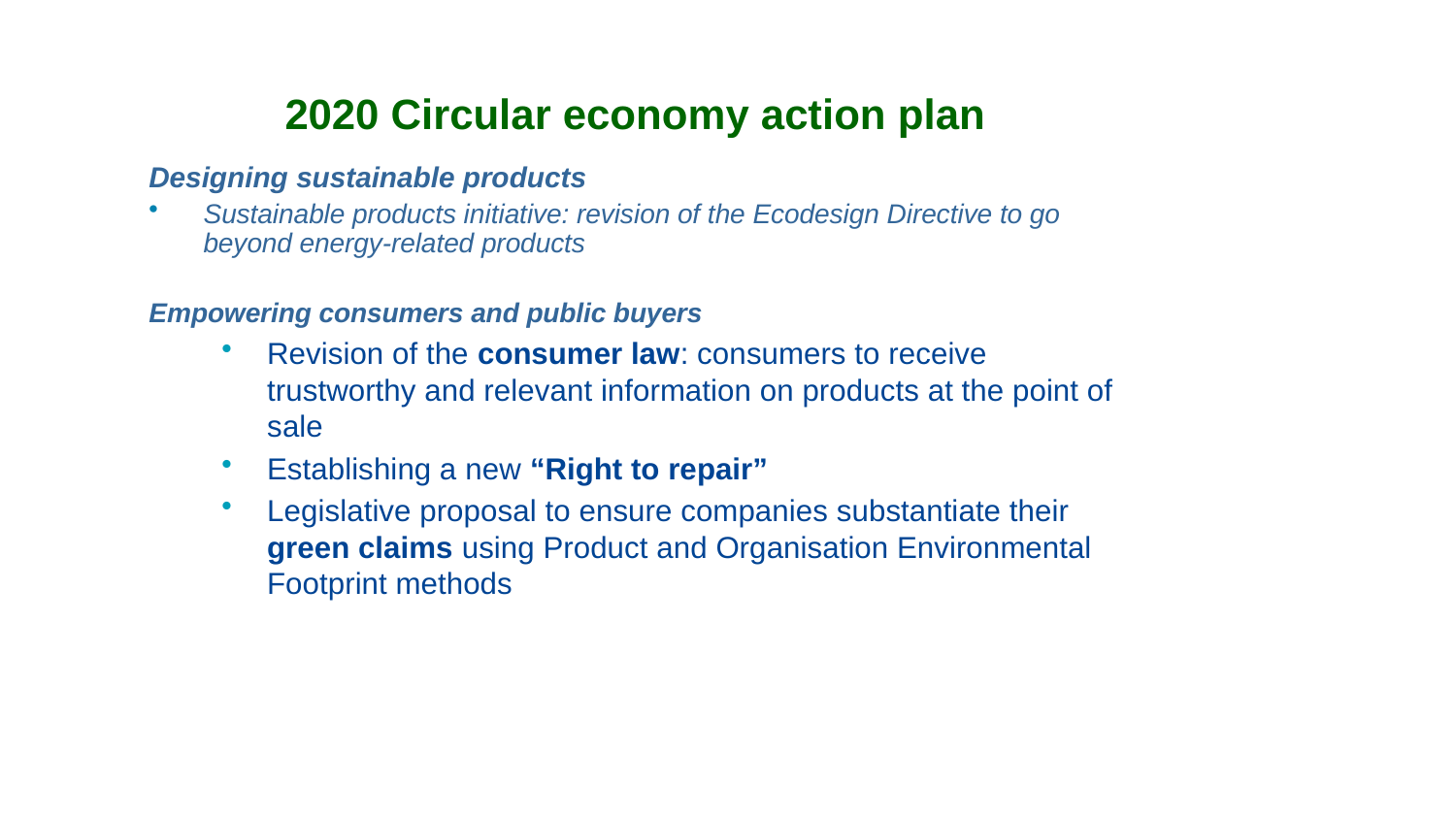

# 2020 Circular economy action plan
Designing sustainable products
Sustainable products initiative: revision of the Ecodesign Directive to go beyond energy-related products

Empowering consumers and public buyers
Revision of the consumer law: consumers to receive trustworthy and relevant information on products at the point of sale
Establishing a new “Right to repair”
Legislative proposal to ensure companies substantiate their green claims using Product and Organisation Environmental Footprint methods